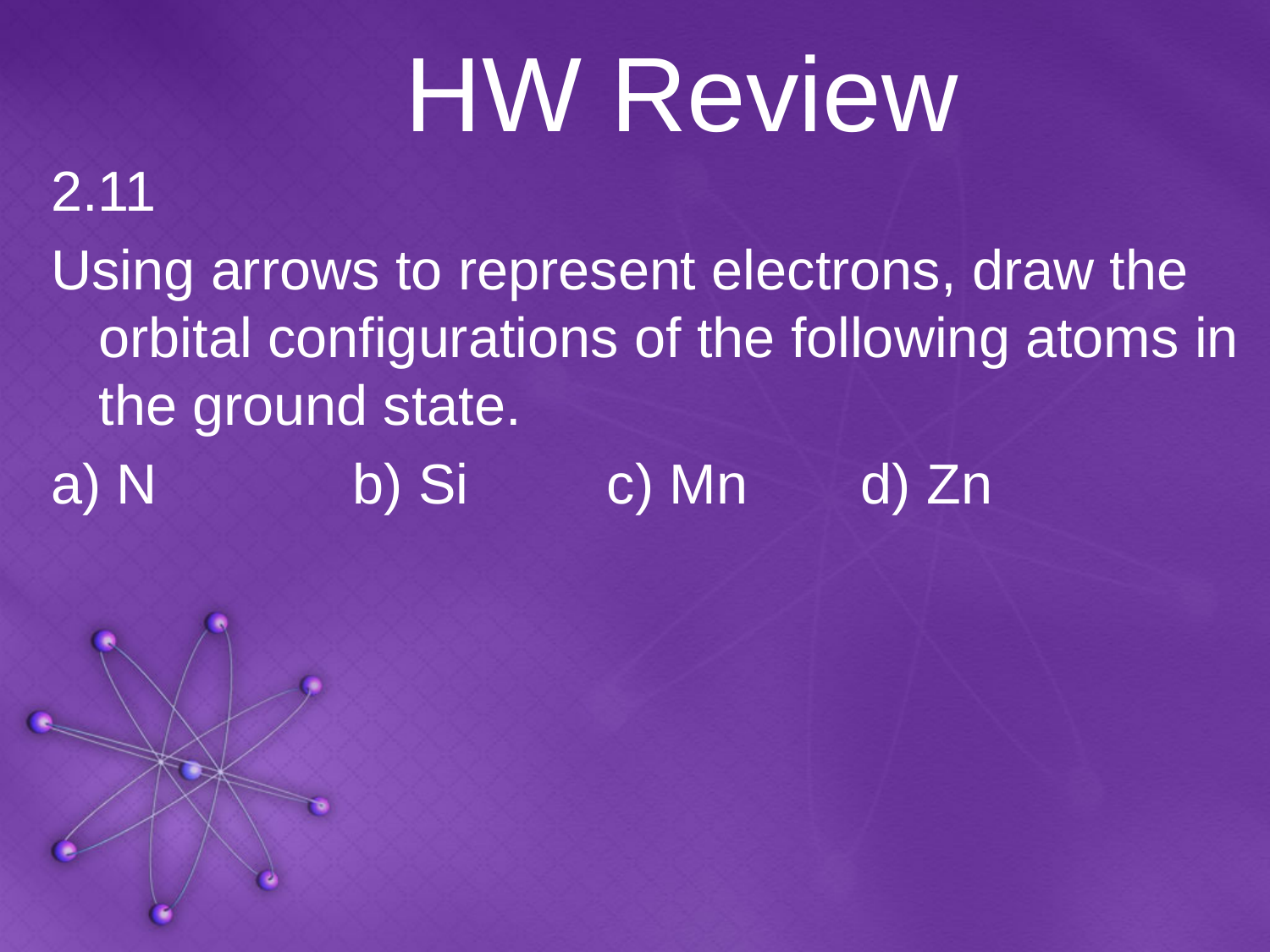

# HW Review
2.11
Using arrows to represent electrons, draw the orbital configurations of the following atoms in the ground state.
a) N		b) Si		c) Mn	d) Zn